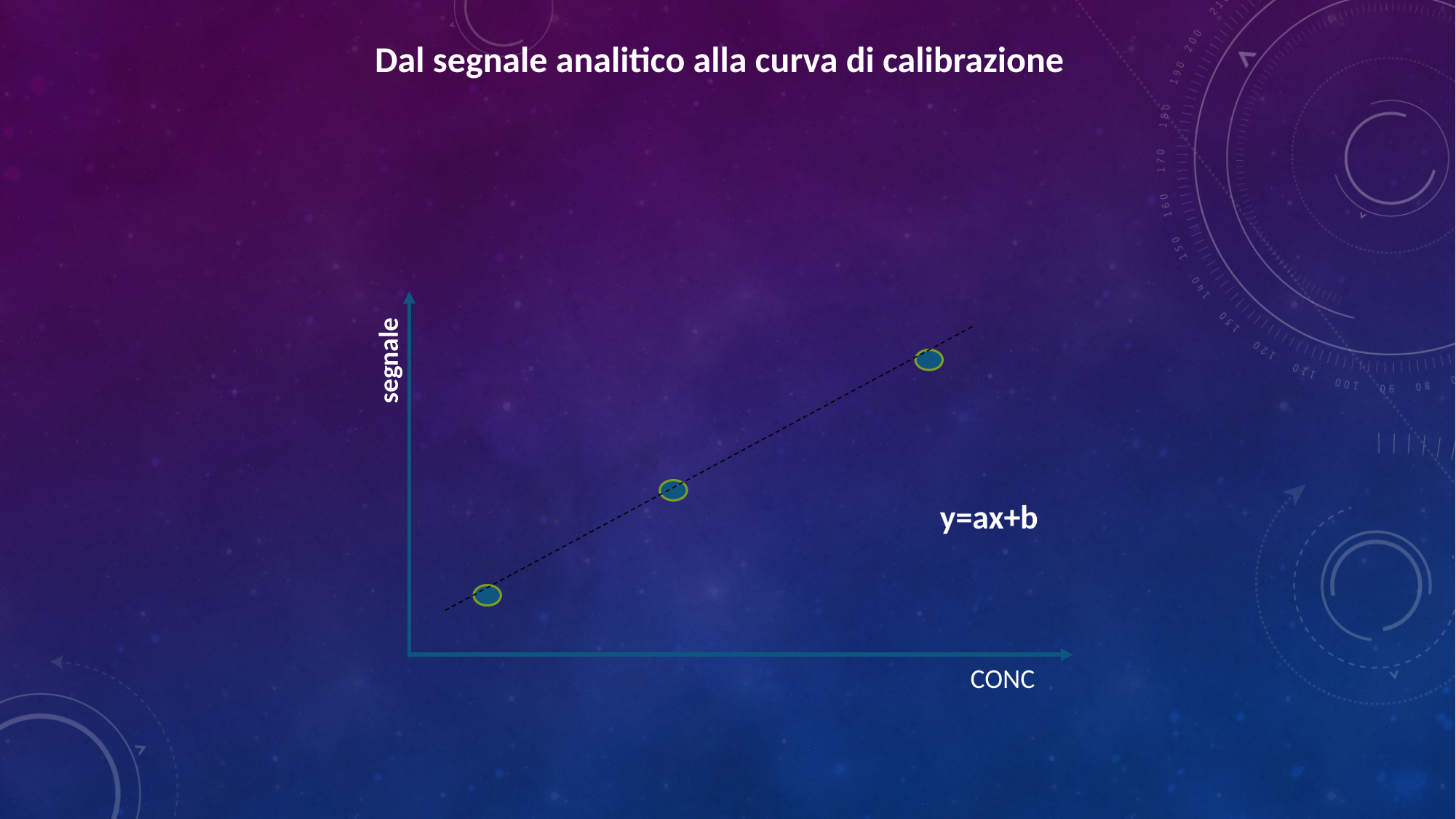

Dal segnale analitico alla curva di calibrazione
segnale

y=ax+b

CONC